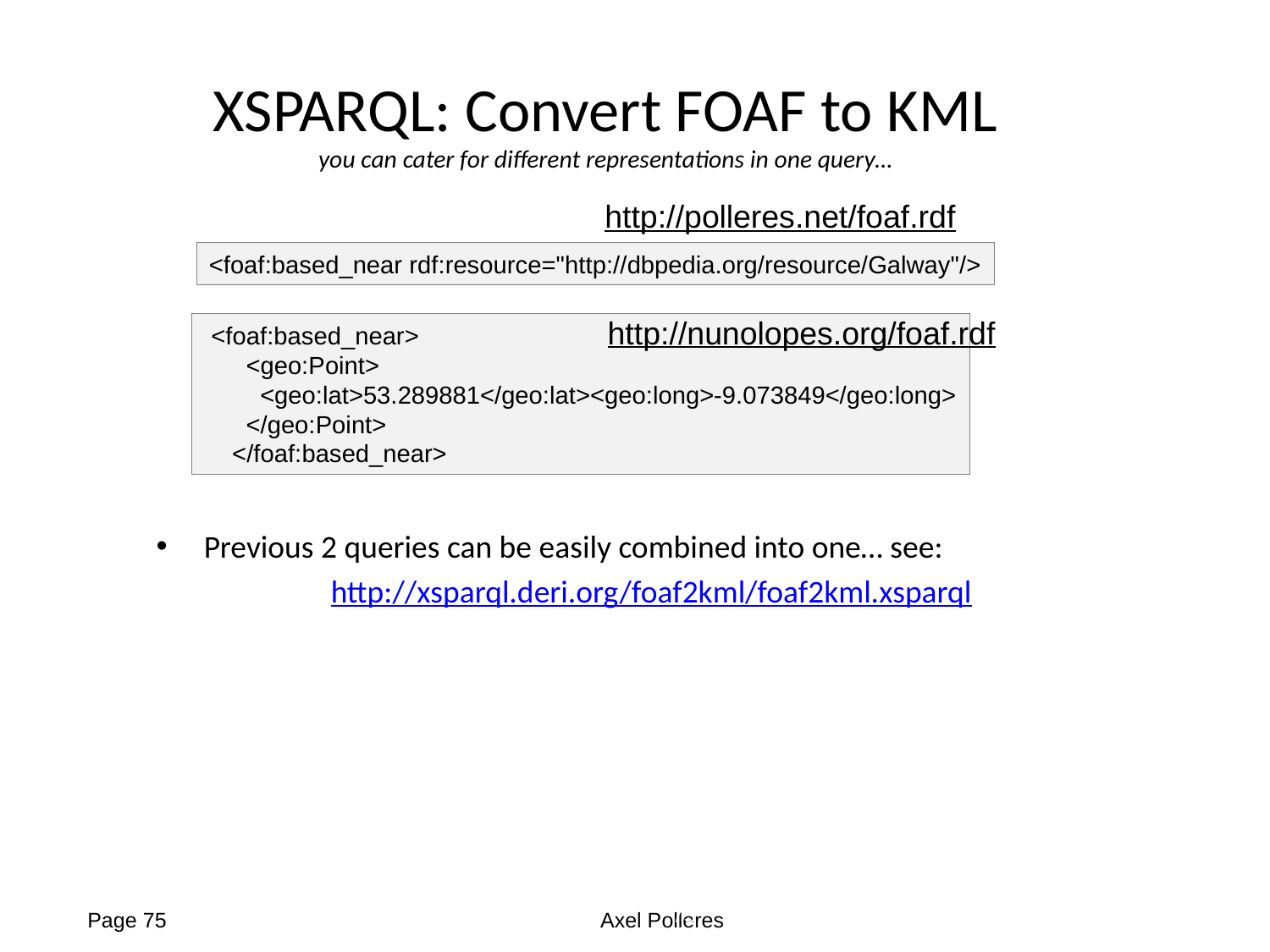

# XSPARQL: Convert FOAF to KML you can cater for different representations in one query…
http://polleres.net/foaf.rdf
<foaf:based_near rdf:resource="http://dbpedia.org/resource/Galway"/>
Previous 2 queries can be easily combined into one… see:
		http://xsparql.deri.org/foaf2kml/foaf2kml.xsparql
http://nunolopes.org/foaf.rdf
 <foaf:based_near>
      <geo:Point>
        <geo:lat>53.289881</geo:lat><geo:long>-9.073849</geo:long>
      </geo:Point>
    </foaf:based_near>
75
Page 75
Axel Polleres